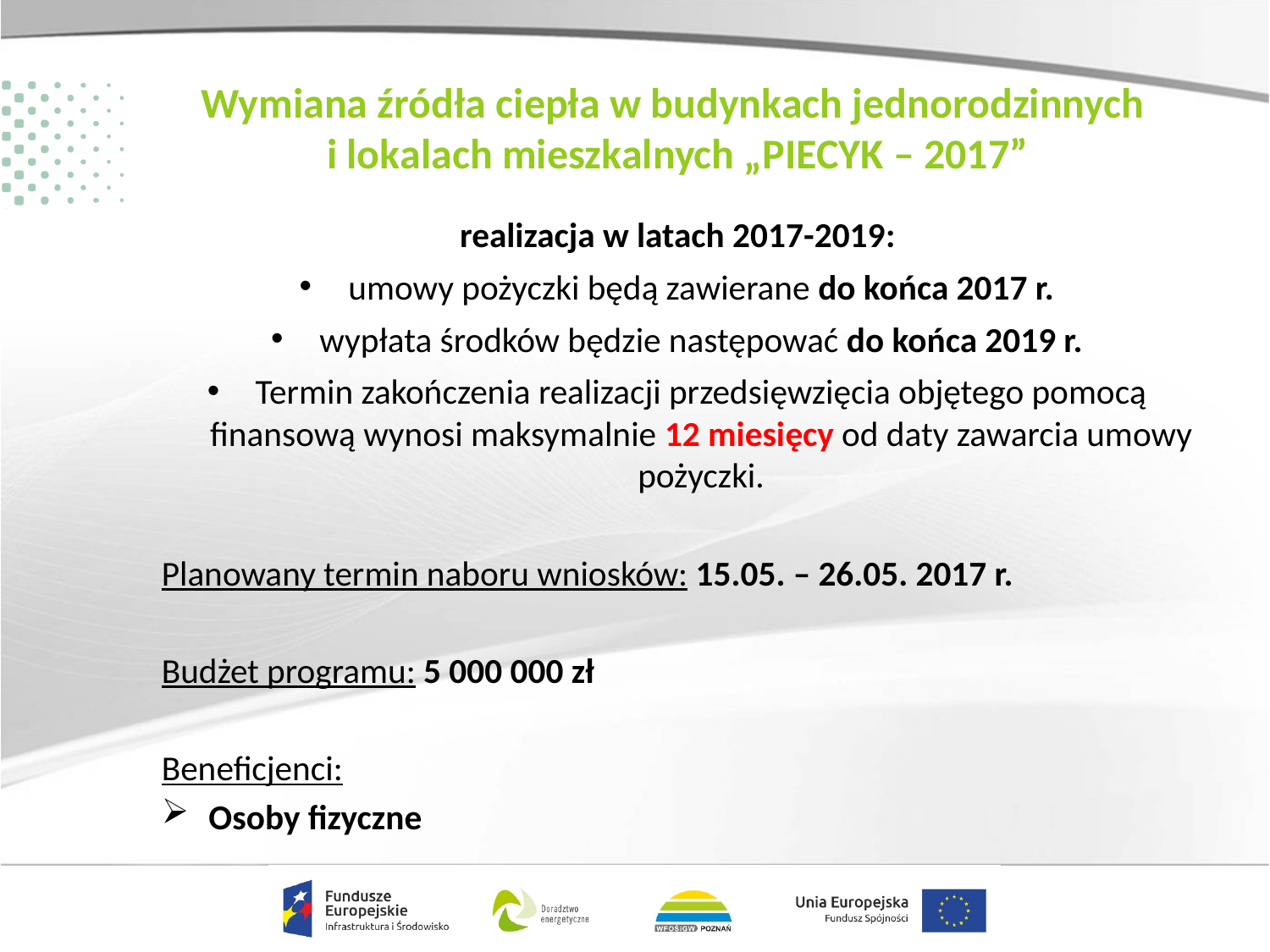

# Wymiana źródła ciepła w budynkach jednorodzinnych i lokalach mieszkalnych „PIECYK – 2017”
realizacja w latach 2017-2019:
umowy pożyczki będą zawierane do końca 2017 r.
wypłata środków będzie następować do końca 2019 r.
Termin zakończenia realizacji przedsięwzięcia objętego pomocą finansową wynosi maksymalnie 12 miesięcy od daty zawarcia umowy pożyczki.

Planowany termin naboru wniosków: 15.05. – 26.05. 2017 r.

Budżet programu: 5 000 000 zł

Beneficjenci:
Osoby fizyczne